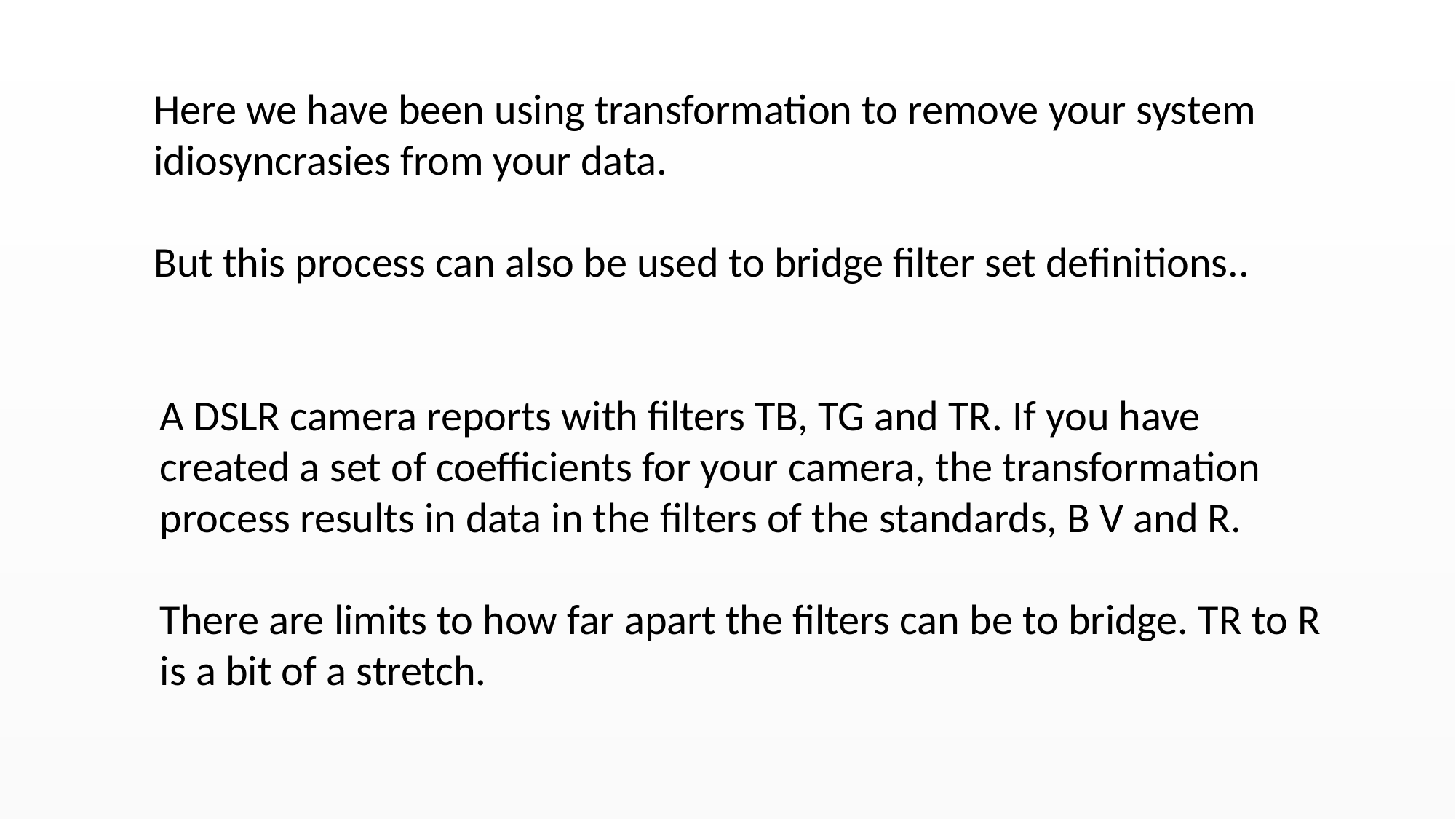

Here we have been using transformation to remove your system idiosyncrasies from your data.

But this process can also be used to bridge filter set definitions..
A DSLR camera reports with filters TB, TG and TR. If you have
created a set of coefficients for your camera, the transformation
process results in data in the filters of the standards, B V and R.
There are limits to how far apart the filters can be to bridge. TR to R
is a bit of a stretch.